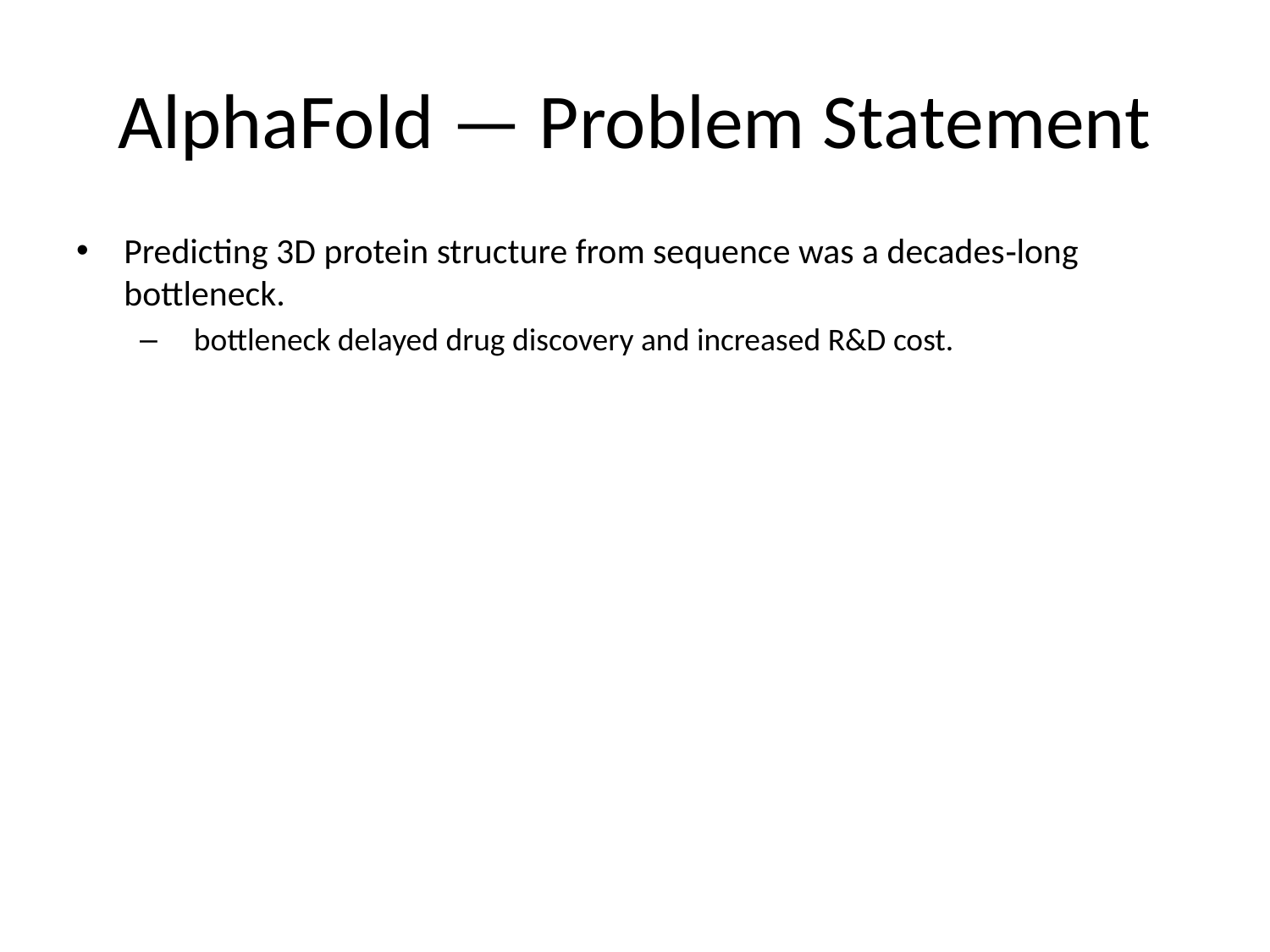

# AlphaFold — Problem Statement
Predicting 3D protein structure from sequence was a decades‑long bottleneck.
  bottleneck delayed drug discovery and increased R&D cost.